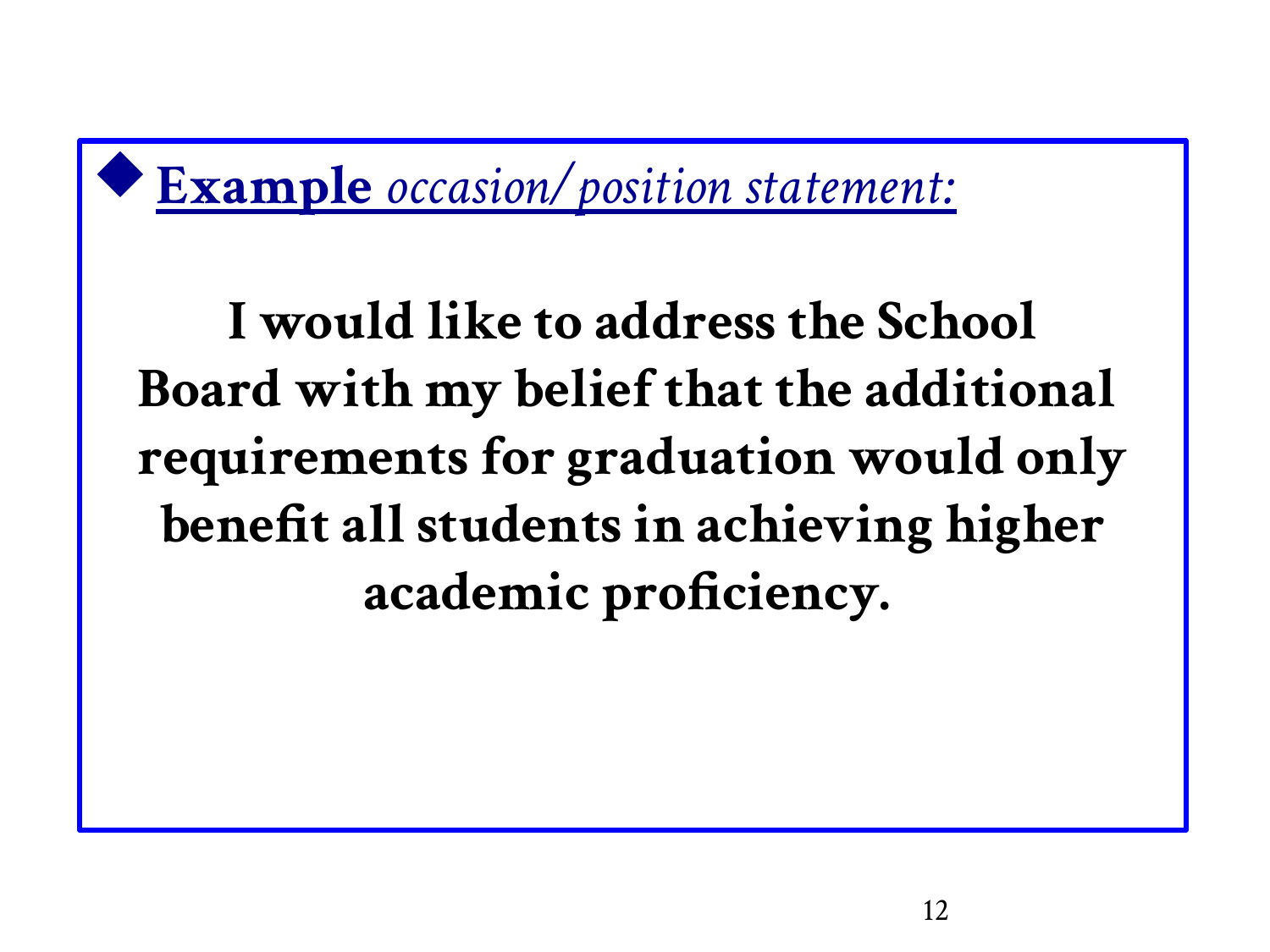

Example occasion/position statement:

I would like to address the School
Board with my belief that the additional
requirements for graduation would only
benefit all students in achieving higher
academic proficiency.

12